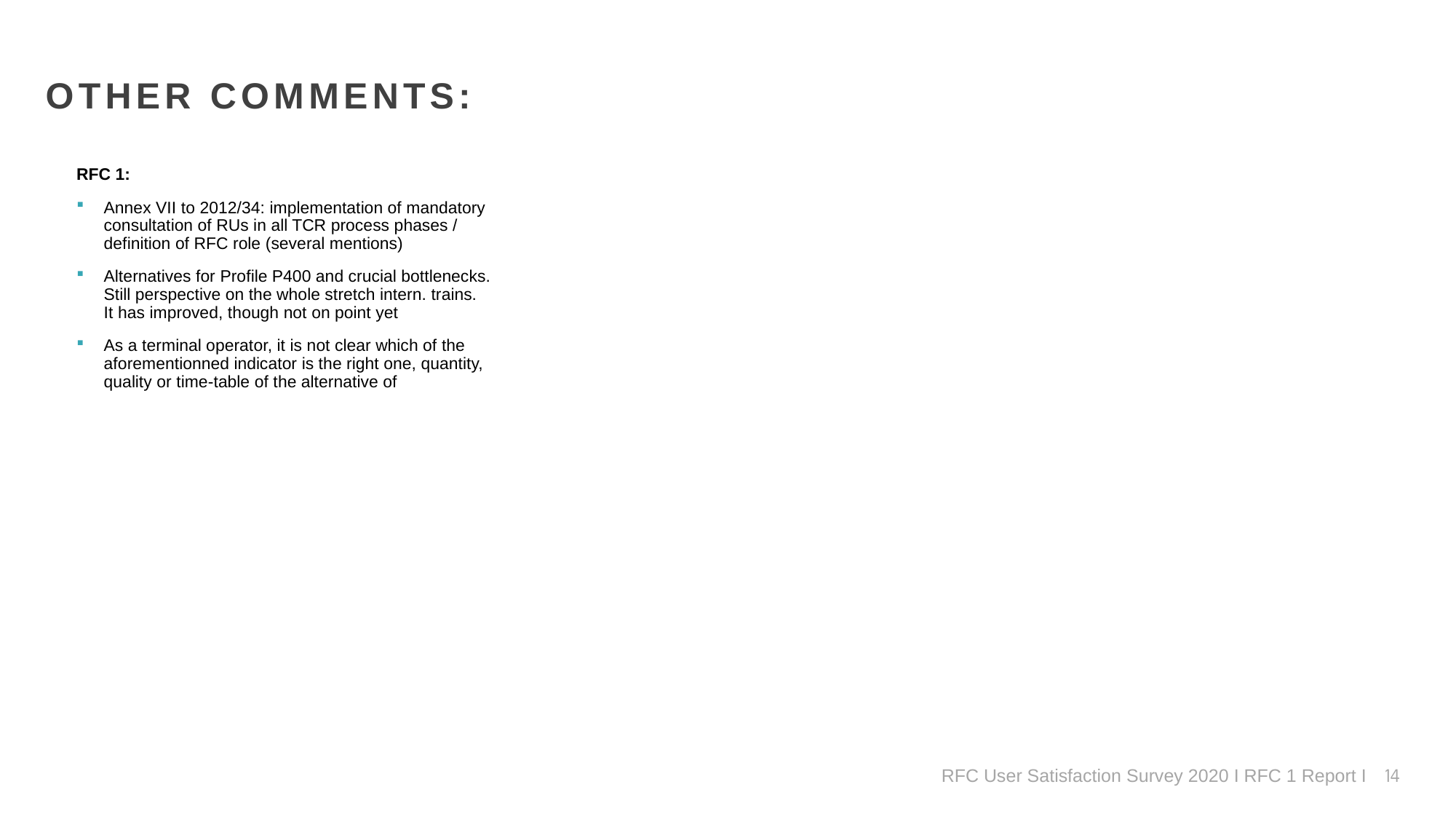

OTHER COMMENTS:
RFC 1:
Annex VII to 2012/34: implementation of mandatory consultation of RUs in all TCR process phases / definition of RFC role (several mentions)
Alternatives for Profile P400 and crucial bottlenecks. Still perspective on the whole stretch intern. trains.
It has improved, though not on point yet
As a terminal operator, it is not clear which of the aforementionned indicator is the right one, quantity, quality or time-table of the alternative of